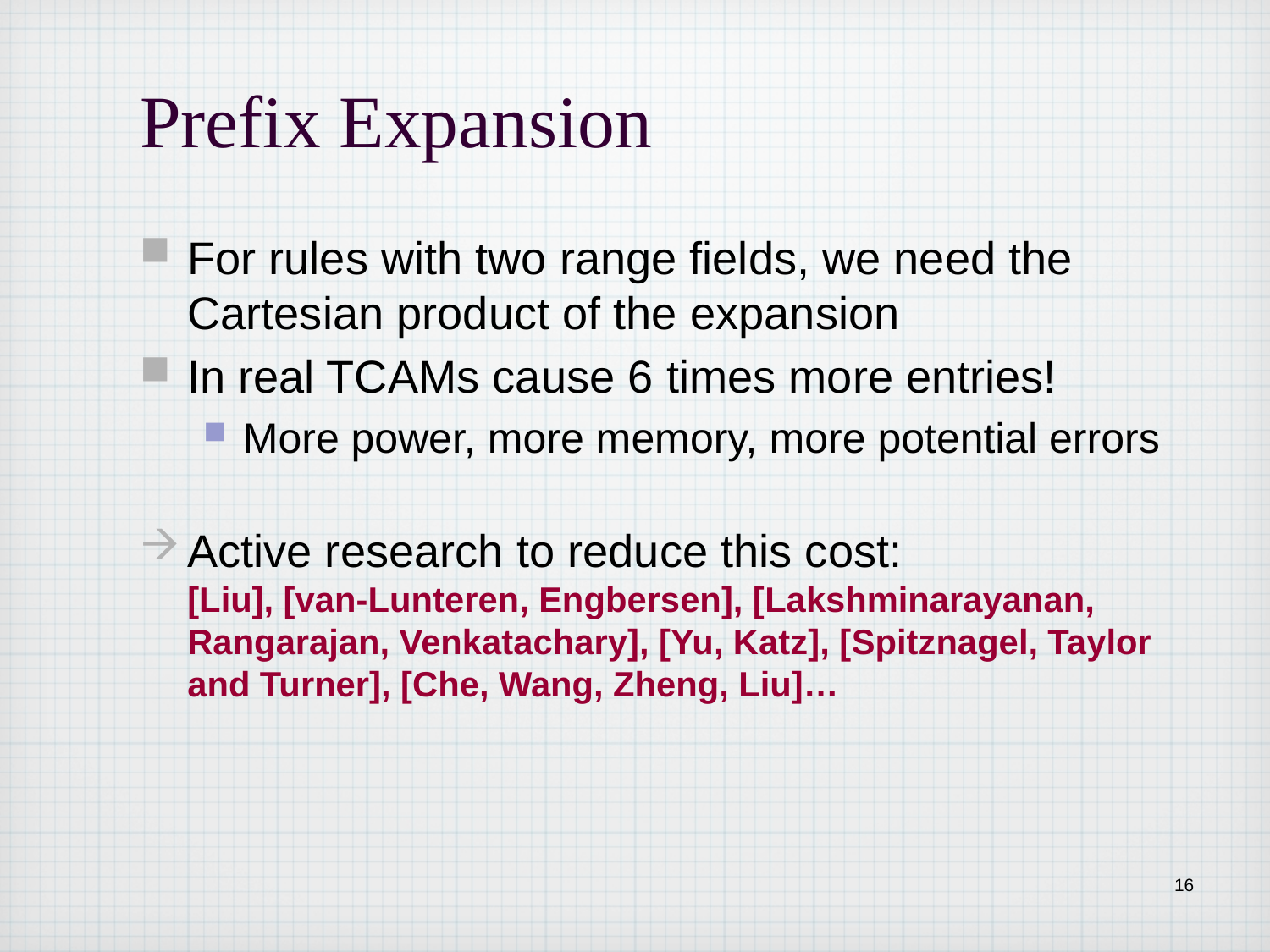

# Prefix Expansion
For rules with two range fields, we need the Cartesian product of the expansion
In real TCAMs cause 6 times more entries!
More power, more memory, more potential errors
Active research to reduce this cost:
[Liu], [van-Lunteren, Engbersen], [Lakshminarayanan,  Rangarajan, Venkatachary], [Yu, Katz], [Spitznagel, Taylor and Turner], [Che, Wang, Zheng, Liu]…
16